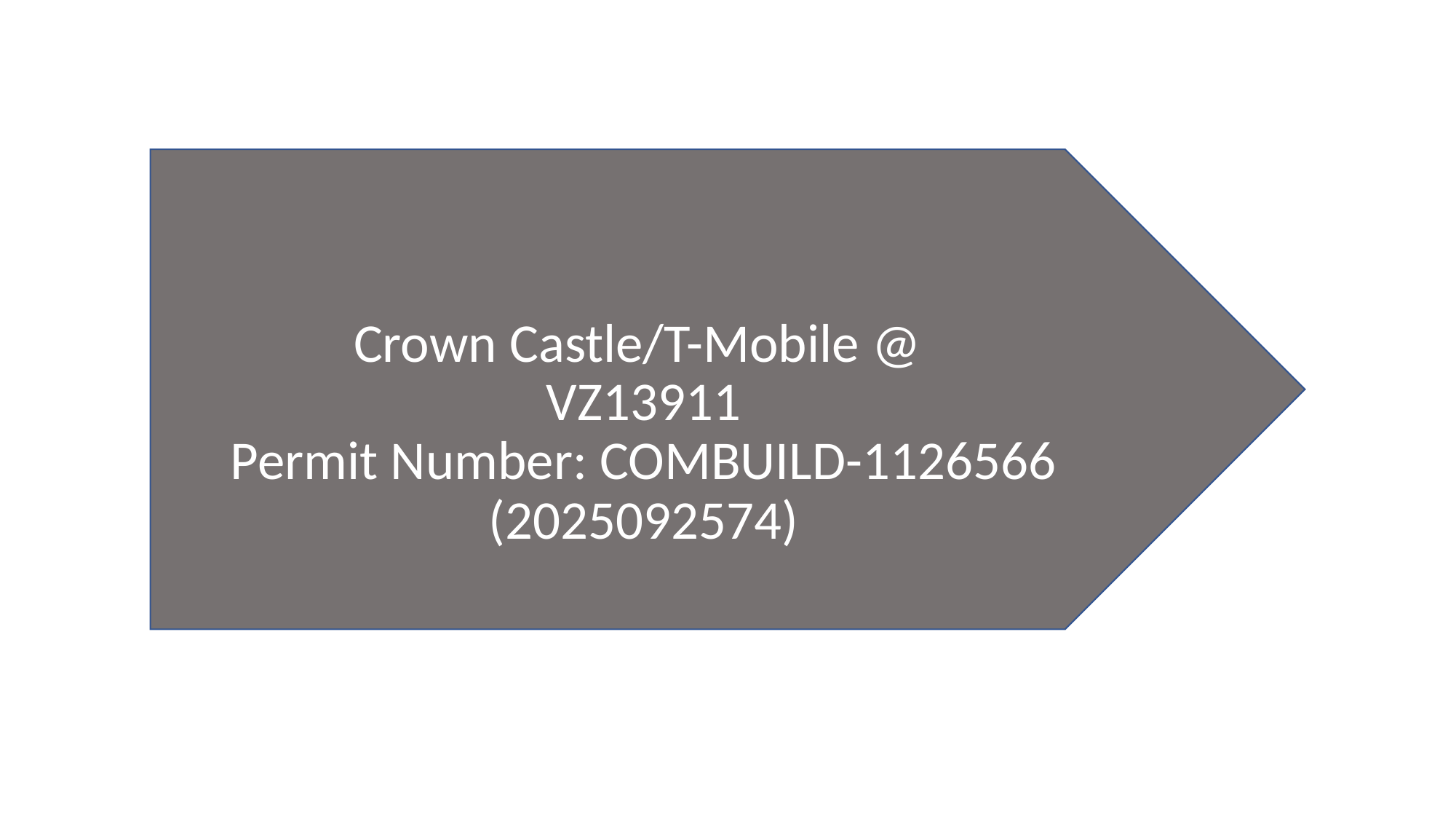

Crown Castle/T-Mobile @
VZ13911
Permit Number: COMBUILD-1126566
(2025092574)